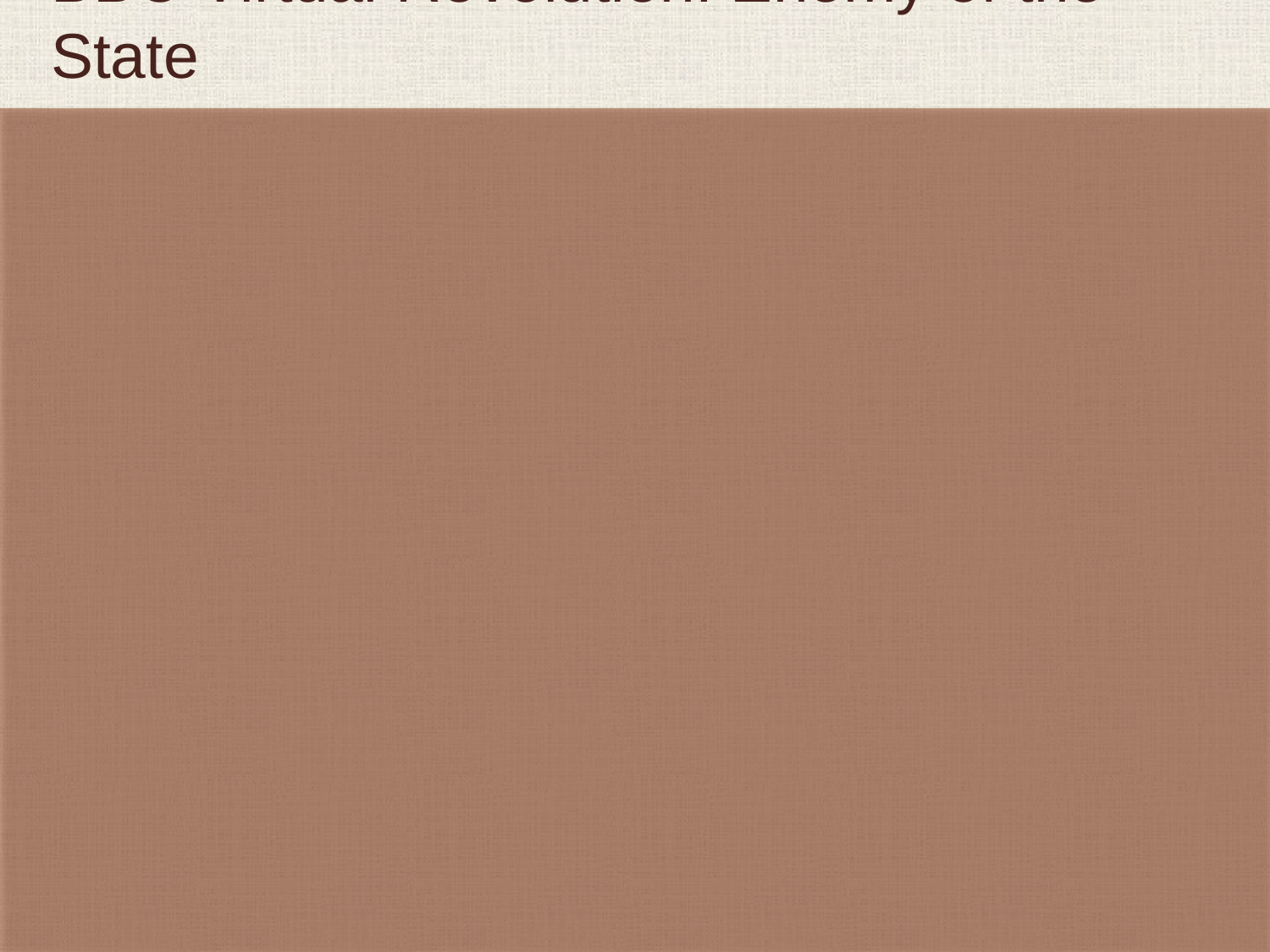

# BBC Virtual Revolution: Enemy of the State